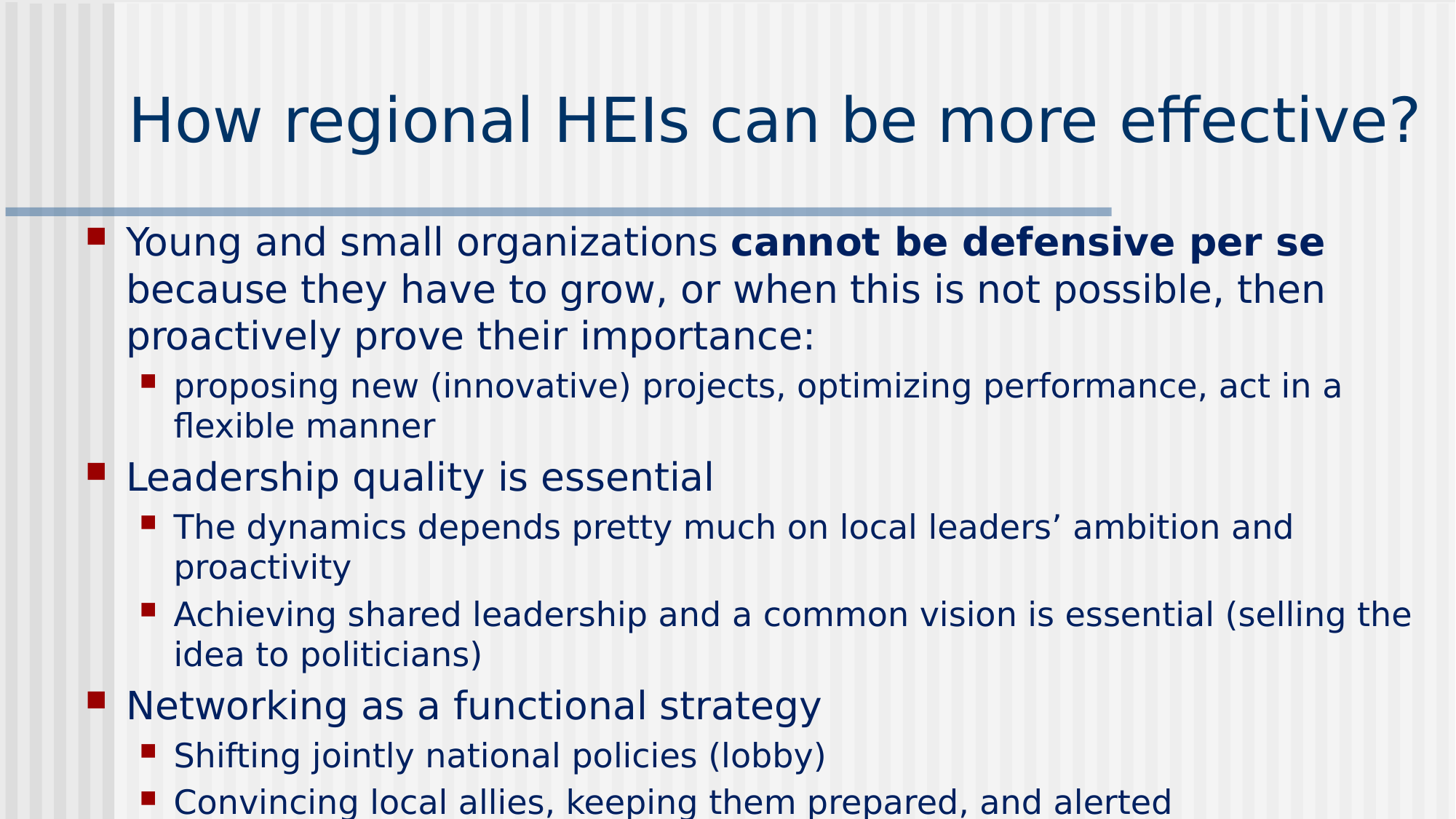

# How regional HEIs can be more effective?
Young and small organizations cannot be defensive per se because they have to grow, or when this is not possible, then proactively prove their importance:
proposing new (innovative) projects, optimizing performance, act in a flexible manner
Leadership quality is essential
The dynamics depends pretty much on local leaders’ ambition and proactivity
Achieving shared leadership and a common vision is essential (selling the idea to politicians)
Networking as a functional strategy
Shifting jointly national policies (lobby)
Convincing local allies, keeping them prepared, and alerted